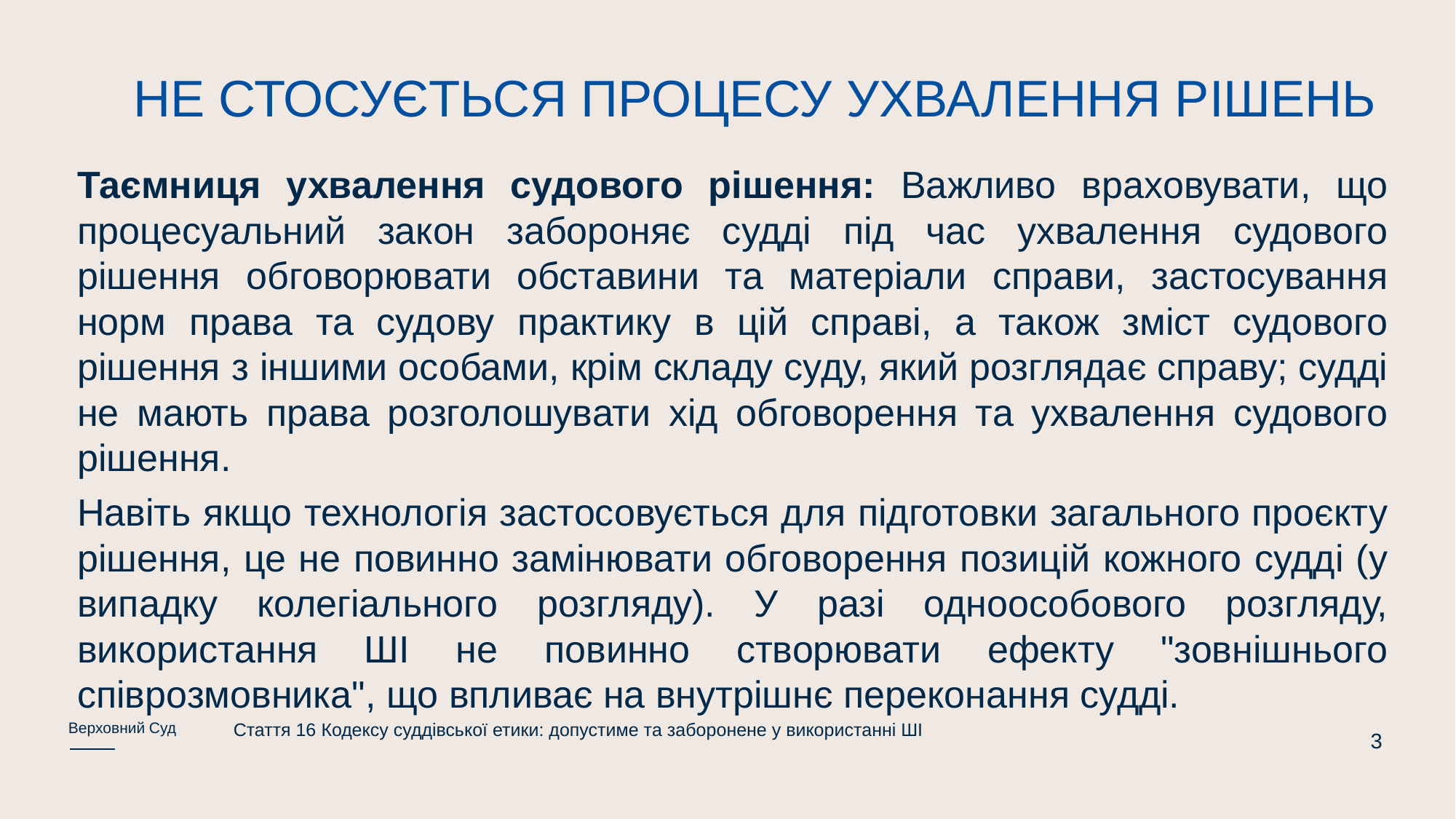

# НЕ СТОСУЄТЬСЯ ПРОЦЕСУ УХВАЛЕННЯ РІШЕНЬ
Таємниця ухвалення судового рішення: Важливо враховувати, що процесуальний закон забороняє судді під час ухвалення судового рішення обговорювати обставини та матеріали справи, застосування норм права та судову практику в цій справі, а також зміст судового рішення з іншими особами, крім складу суду, який розглядає справу; судді не мають права розголошувати хід обговорення та ухвалення судового рішення.
Навіть якщо технологія застосовується для підготовки загального проєкту рішення, це не повинно замінювати обговорення позицій кожного судді (у випадку колегіального розгляду). У разі одноособового розгляду, використання ШІ не повинно створювати ефекту "зовнішнього співрозмовника", що впливає на внутрішнє переконання судді.
Стаття 16 Кодексу суддівської етики: допустиме та заборонене у використанні ШІ
Верховний Суд
3